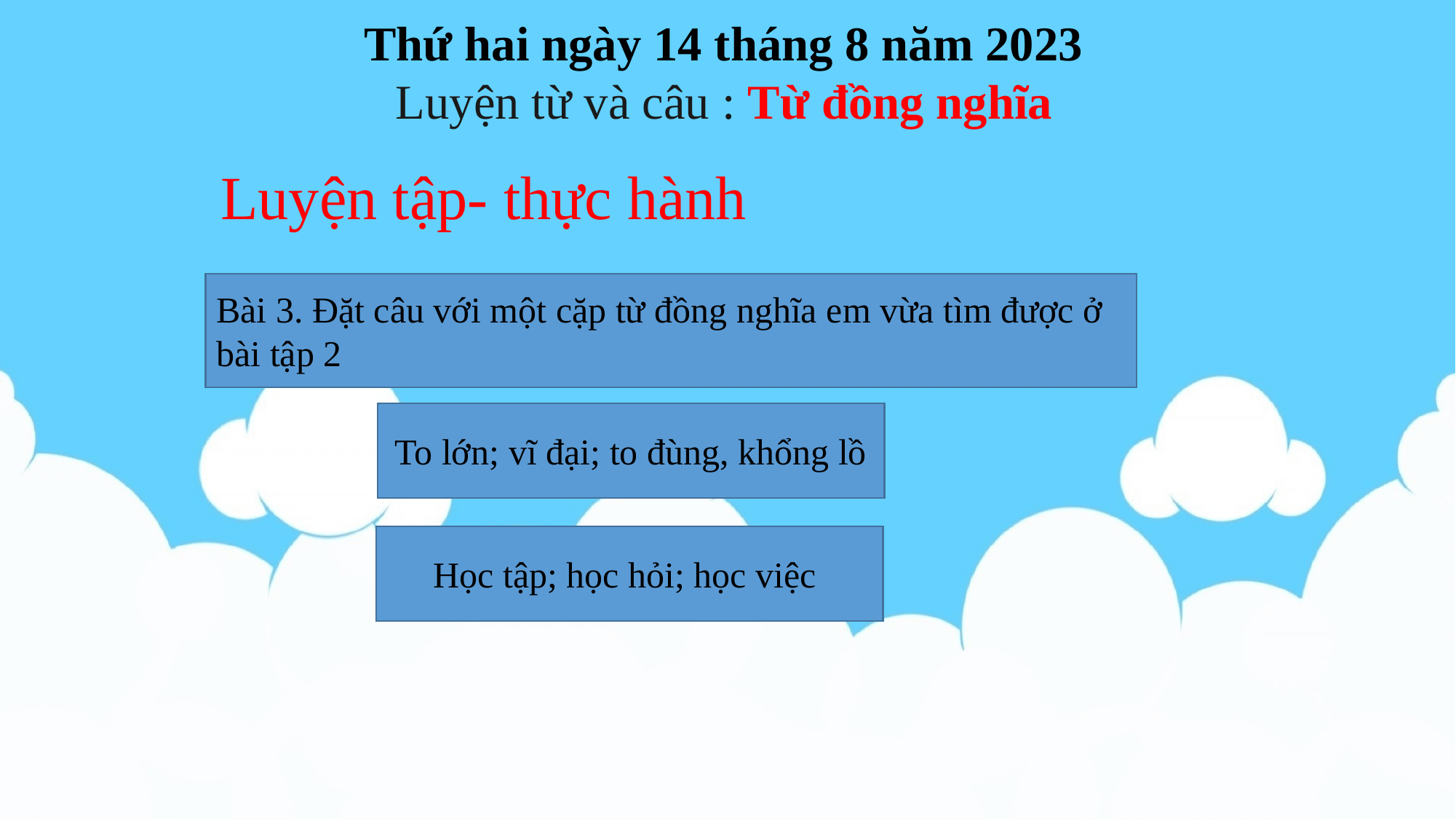

Thứ hai ngày 14 tháng 8 năm 2023
Luyện từ và câu : Từ đồng nghĩa
Luyện tập- thực hành

Bài 3. Đặt câu với một cặp từ đồng nghĩa em vừa tìm được ở bài tập 2
To lớn; vĩ đại; to đùng, khổng lồ
Học tập; học hỏi; học việc